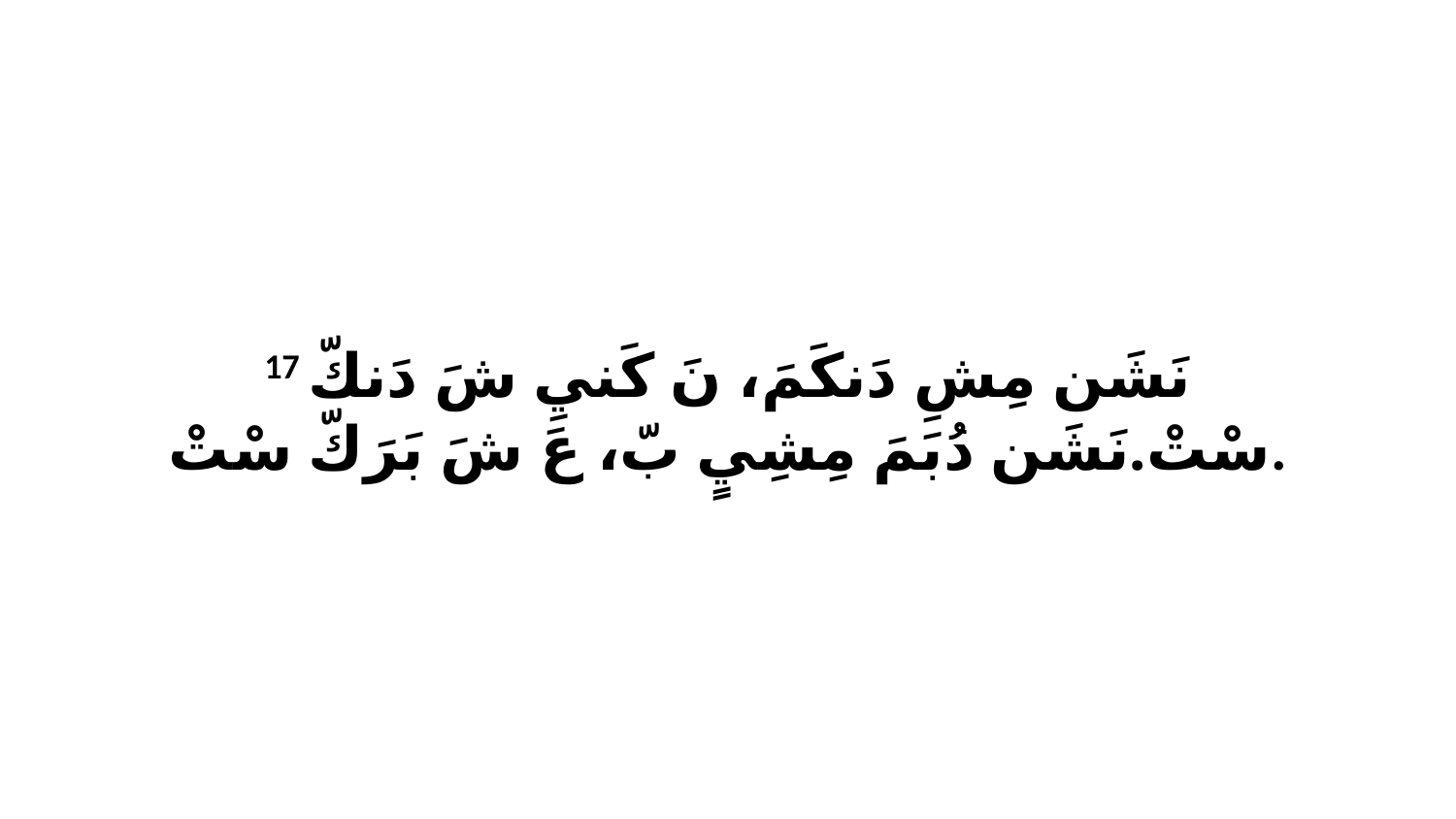

17 نَشَن مِشِ دَنكَمَ، نَ كَنيِ شَ دَنكّ سْتْ.نَشَن دُبَمَ مِشِيٍ بّ، عَ شَ بَرَكّ سْتْ.